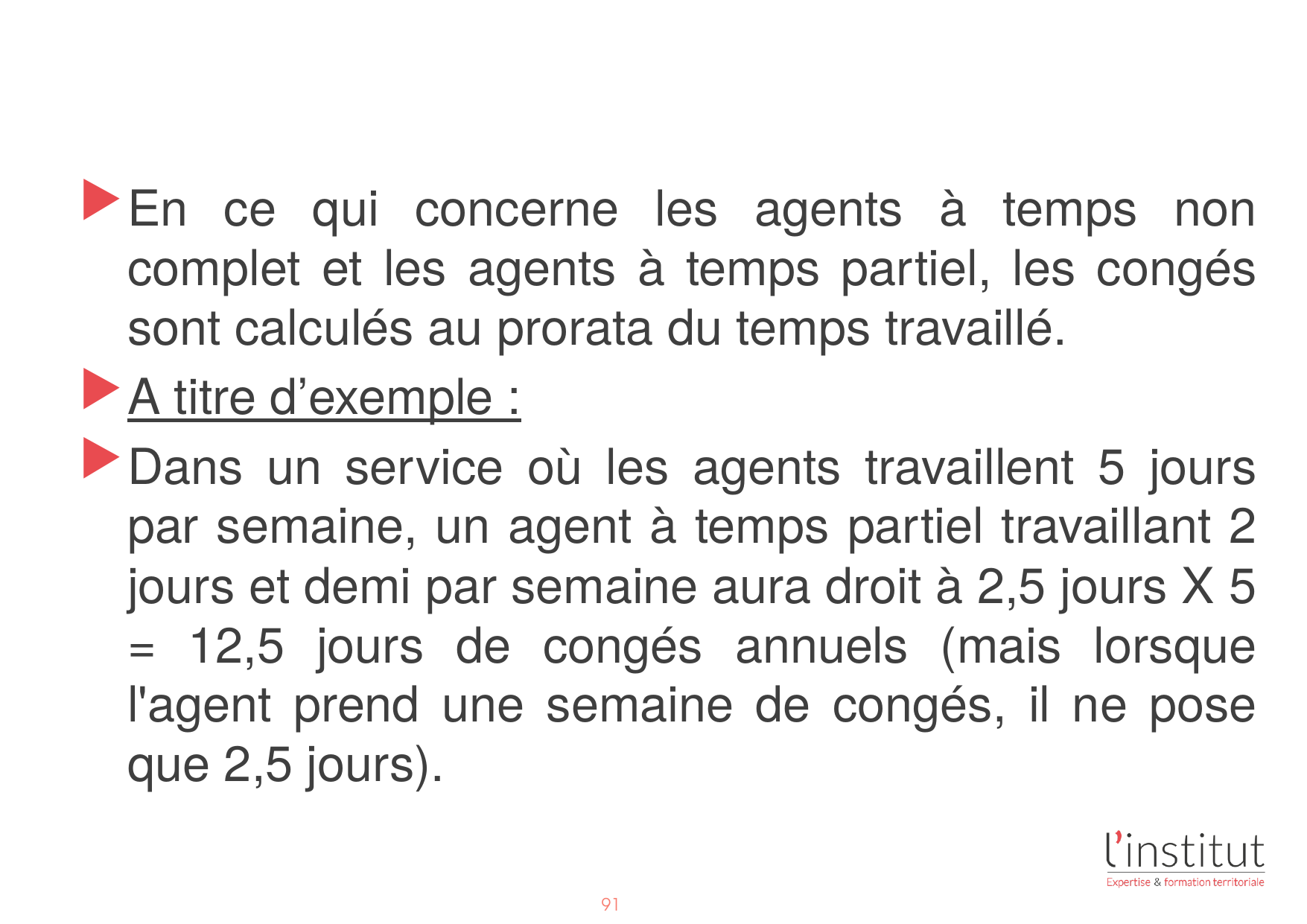

#

En ce qui concerne les agents à temps non complet et les agents à temps partiel, les congés sont calculés au prorata du temps travaillé.
A titre d’exemple :
Dans un service où les agents travaillent 5 jours par semaine, un agent à temps partiel travaillant 2 jours et demi par semaine aura droit à 2,5 jours X 5 = 12,5 jours de congés annuels (mais lorsque l'agent prend une semaine de congés, il ne pose que 2,5 jours).